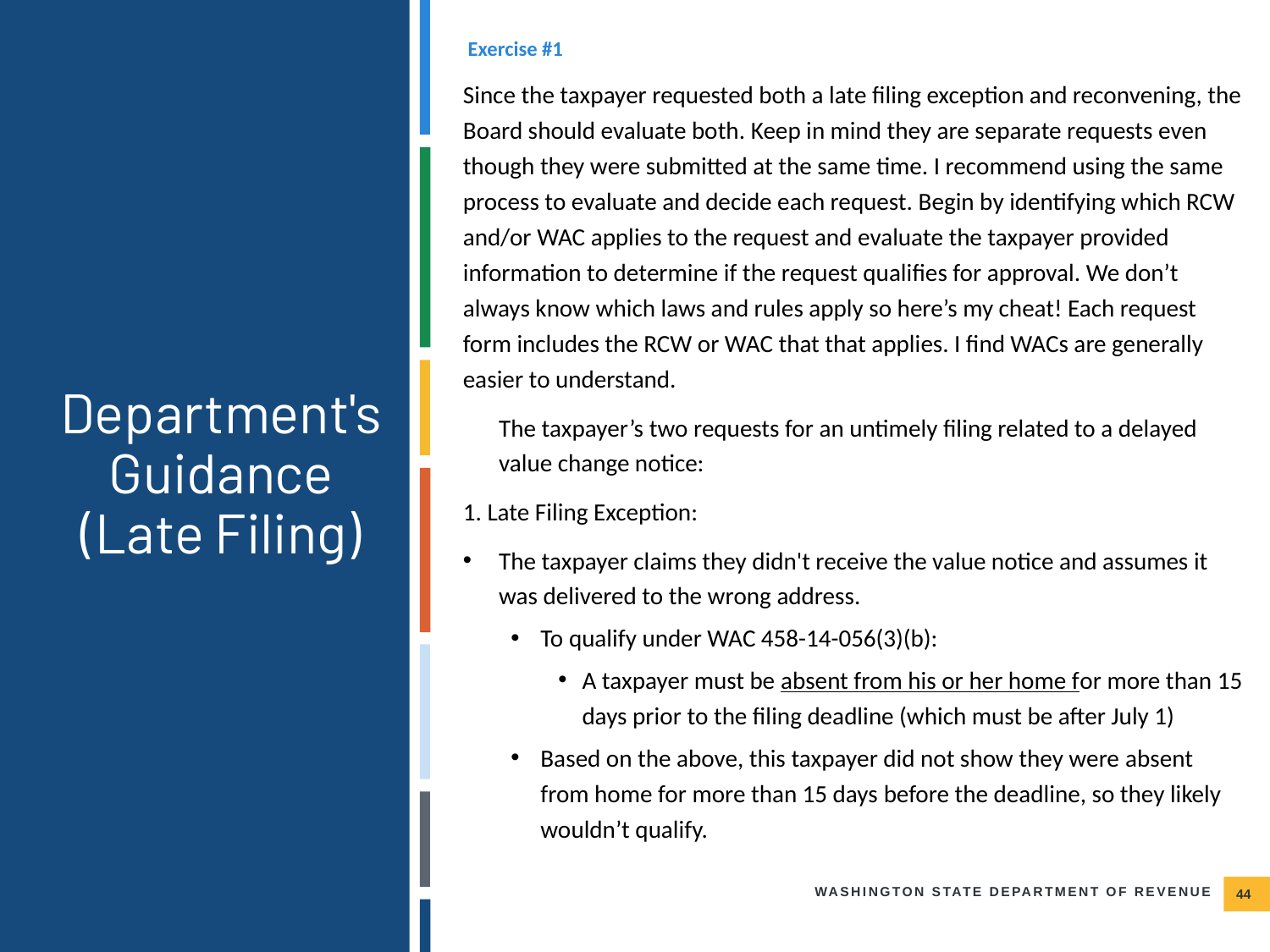

Exercise #1
Since the taxpayer requested both a late filing exception and reconvening, the Board should evaluate both. Keep in mind they are separate requests even though they were submitted at the same time. I recommend using the same process to evaluate and decide each request. Begin by identifying which RCW and/or WAC applies to the request and evaluate the taxpayer provided information to determine if the request qualifies for approval. We don’t always know which laws and rules apply so here’s my cheat! Each request form includes the RCW or WAC that that applies. I find WACs are generally easier to understand.
The taxpayer’s two requests for an untimely filing related to a delayed value change notice:
1. Late Filing Exception:
The taxpayer claims they didn't receive the value notice and assumes it was delivered to the wrong address.
To qualify under WAC 458-14-056(3)(b):
A taxpayer must be absent from his or her home for more than 15 days prior to the filing deadline (which must be after July 1)
Based on the above, this taxpayer did not show they were absent from home for more than 15 days before the deadline, so they likely wouldn’t qualify.

Department's Guidance (Late Filing)